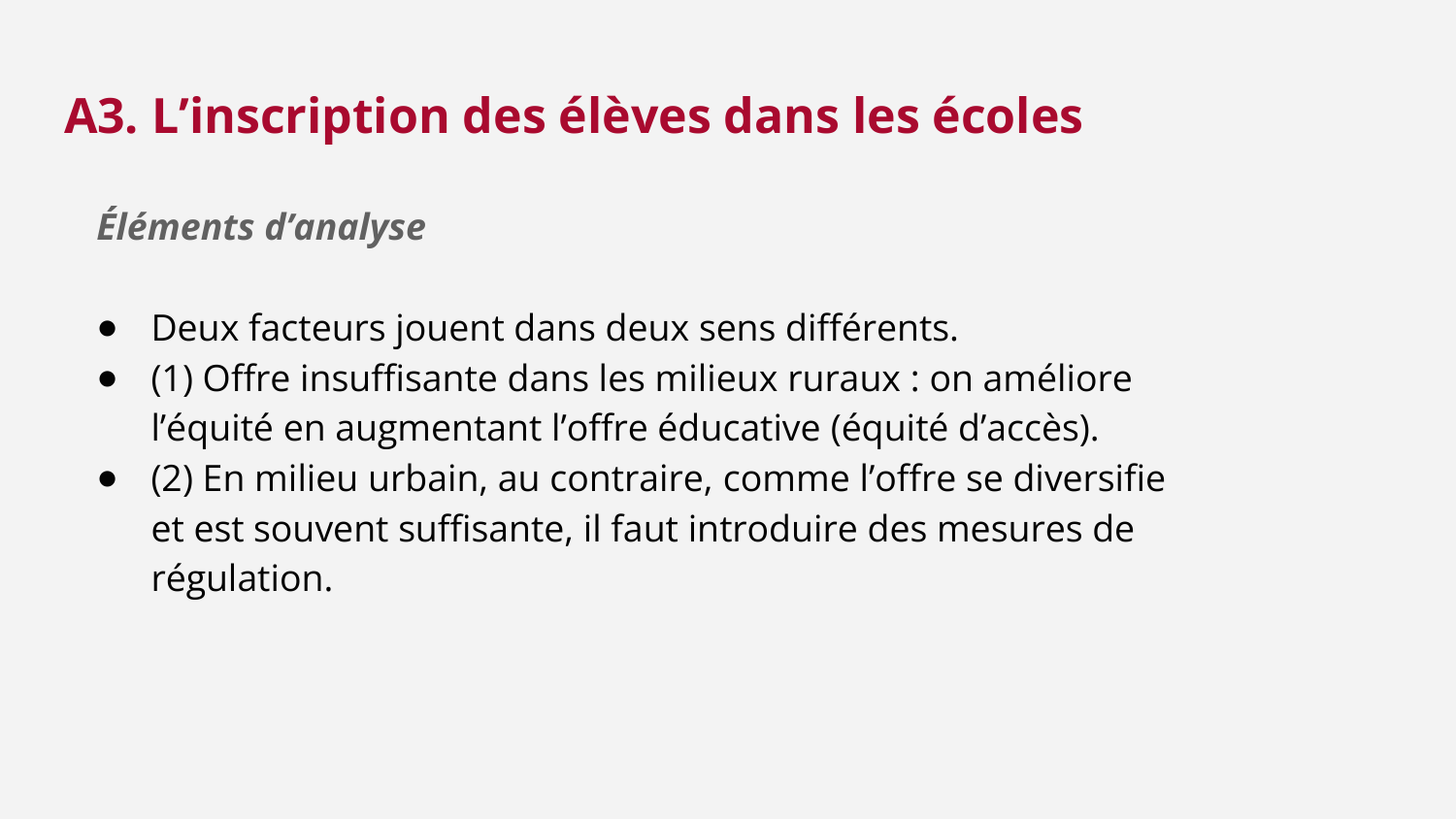

A3. L’inscription des élèves dans les écoles
Éléments d’analyse

Deux facteurs jouent dans deux sens différents.
(1) Offre insuffisante dans les milieux ruraux : on améliore l’équité en augmentant l’offre éducative (équité d’accès).
(2) En milieu urbain, au contraire, comme l’offre se diversifie et est souvent suffisante, il faut introduire des mesures de régulation.